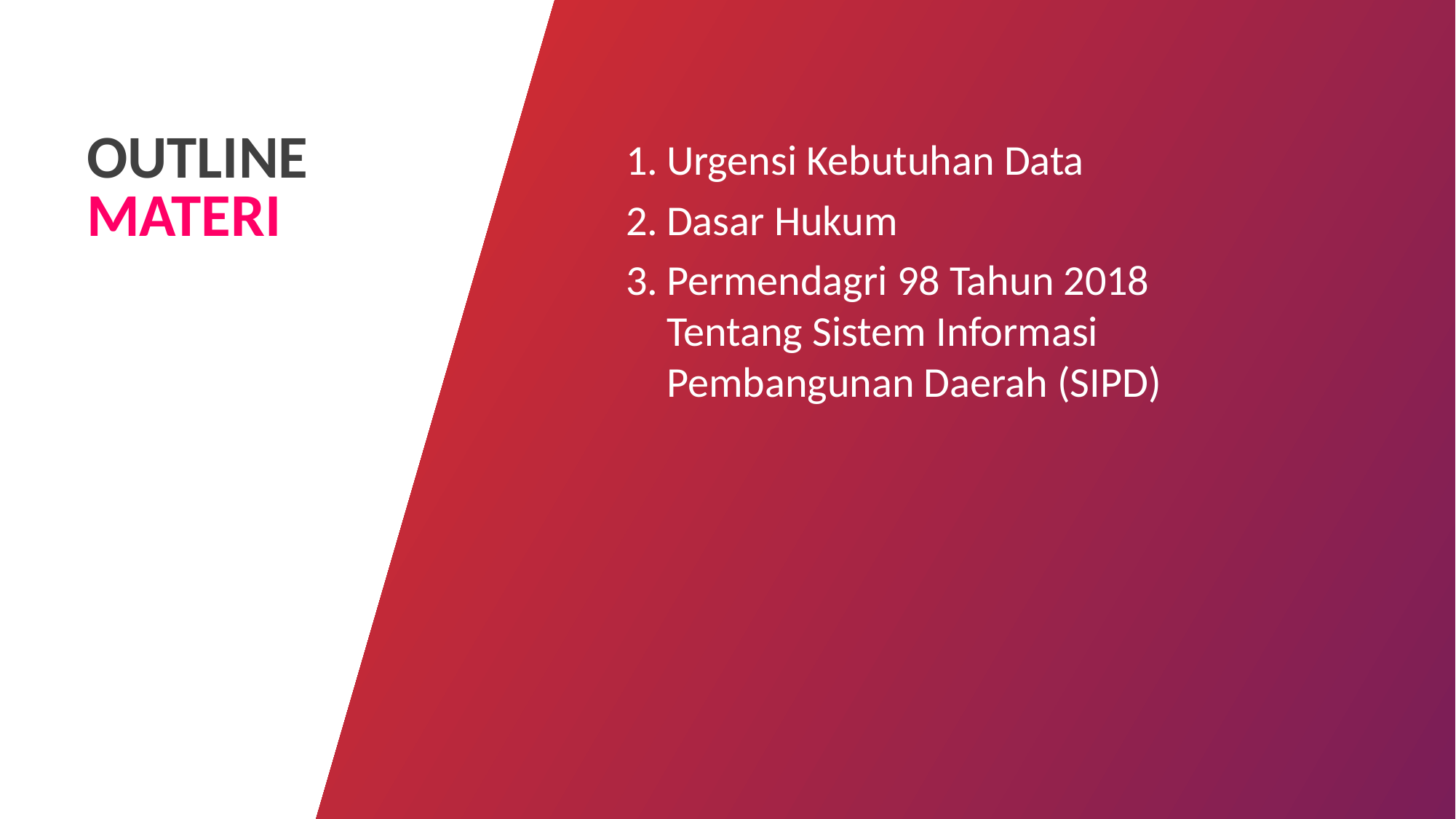

OUTLINE
MATERI
Urgensi Kebutuhan Data
Dasar Hukum
Permendagri 98 Tahun 2018 Tentang Sistem Informasi Pembangunan Daerah (SIPD)